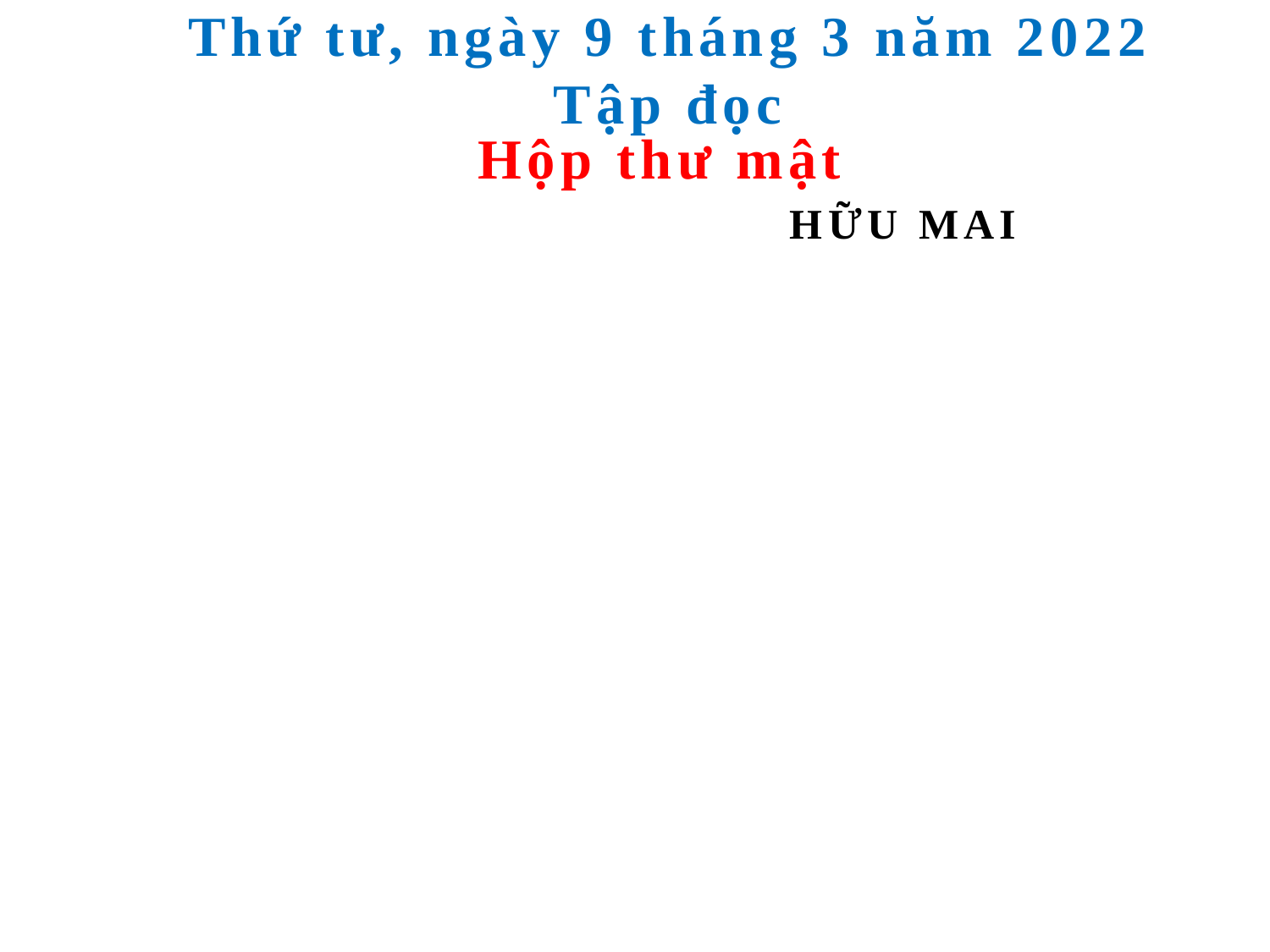

Thứ tư, ngày 9 tháng 3 năm 2022
Tập đọc

Hộp thư mật
HỮU MAI